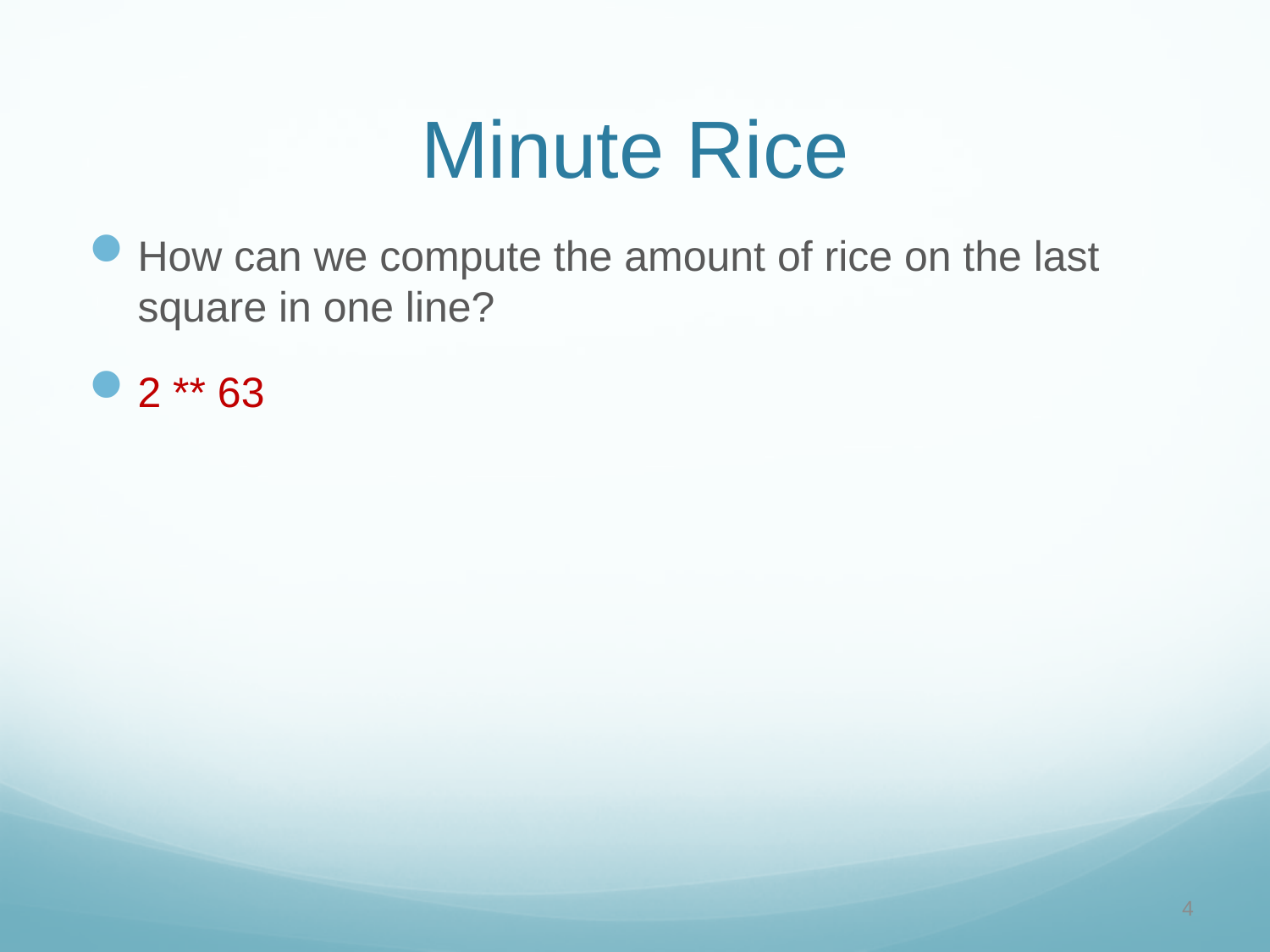

# Minute Rice
How can we compute the amount of rice on the last square in one line?
2 ** 63
4